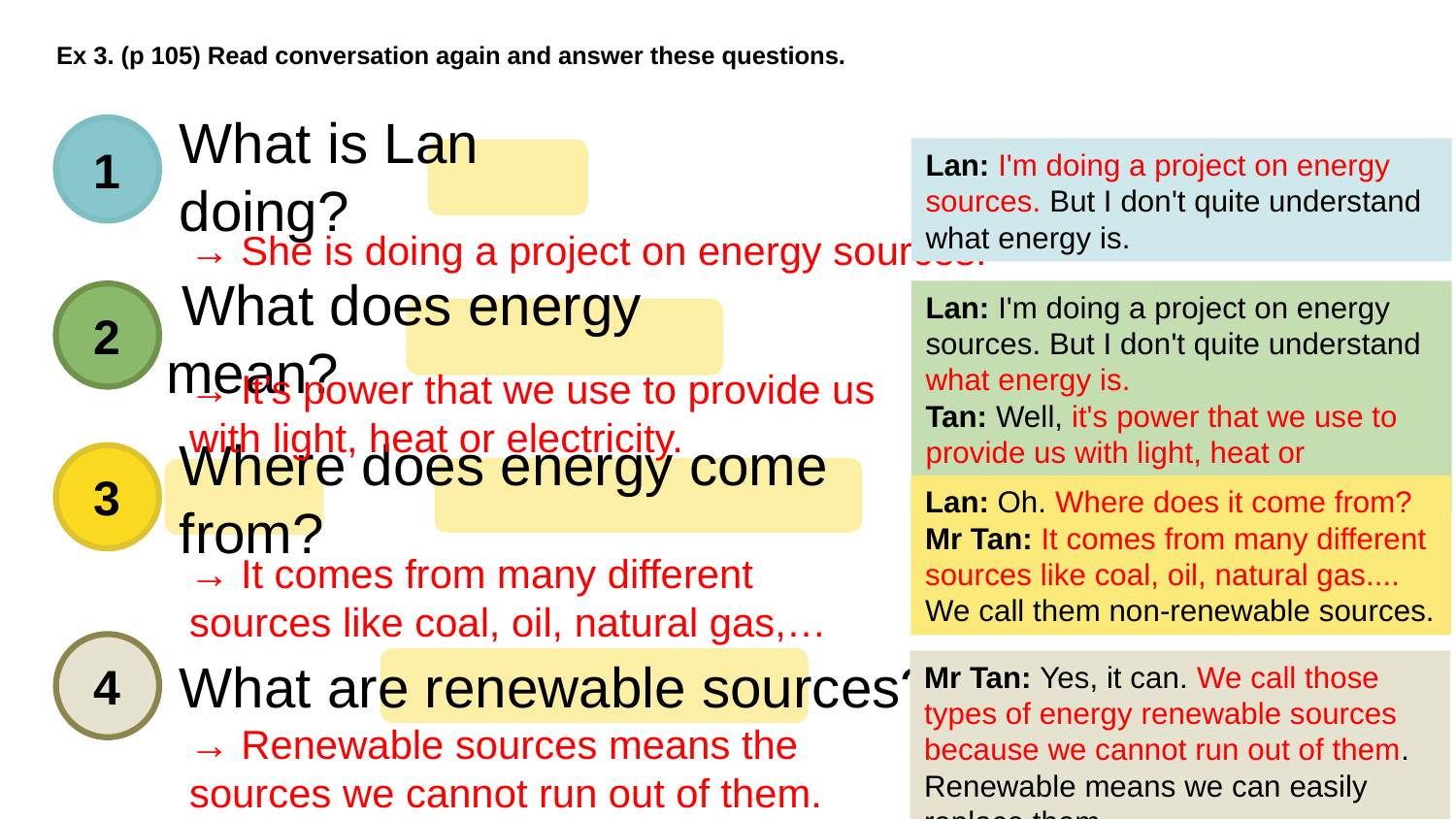

# Ex 3. (p 105) Read conversation again and answer these questions.
1
What is Lan doing?
Lan: I'm doing a project on energy sources. But I don't quite understand what energy is.

→ She is doing a project on energy sources.
Lan: I'm doing a project on energy sources. But I don't quite understand what energy is.
Tan: Well, it's power that we use to provide us with light, heat or electricity.
2

 What does energy mean?
→ It’s power that we use to provide us with light, heat or electricity.
3

Where does energy come from?
Lan: Oh. Where does it come from?
Mr Tan: It comes from many different sources like coal, oil, natural gas.... We call them non-renewable sources.
→ It comes from many different sources like coal, oil, natural gas,…
4

Mr Tan: Yes, it can. We call those types of energy renewable sources because we cannot run out of them. Renewable means we can easily replace them.
What are renewable sources?
→ Renewable sources means the sources we cannot run out of them.